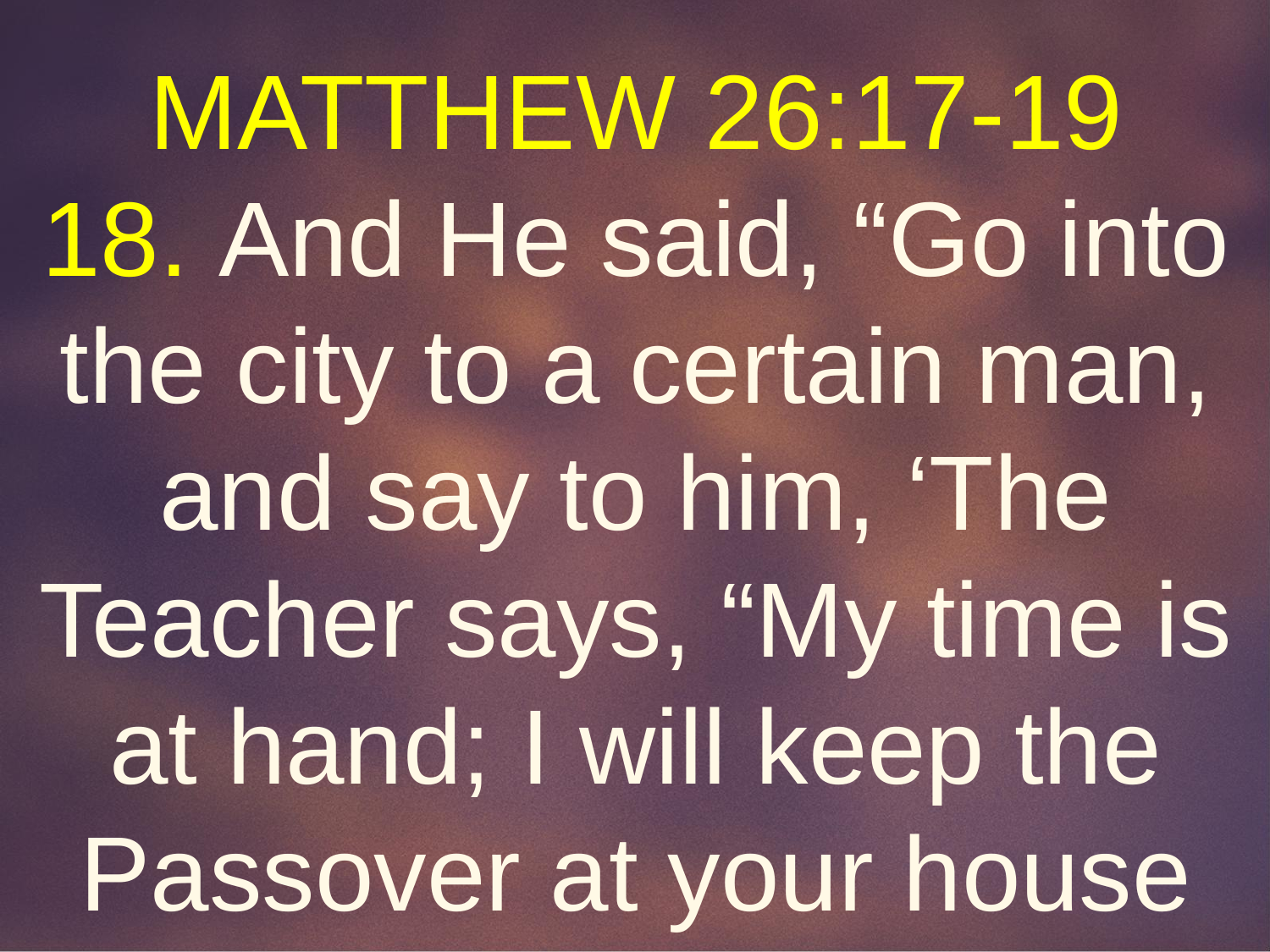

MATTHEW 26:17-19
18. And He said, “Go into the city to a certain man, and say to him, ‘The Teacher says, “My time is at hand; I will keep the Passover at your house with My disciples.”’”